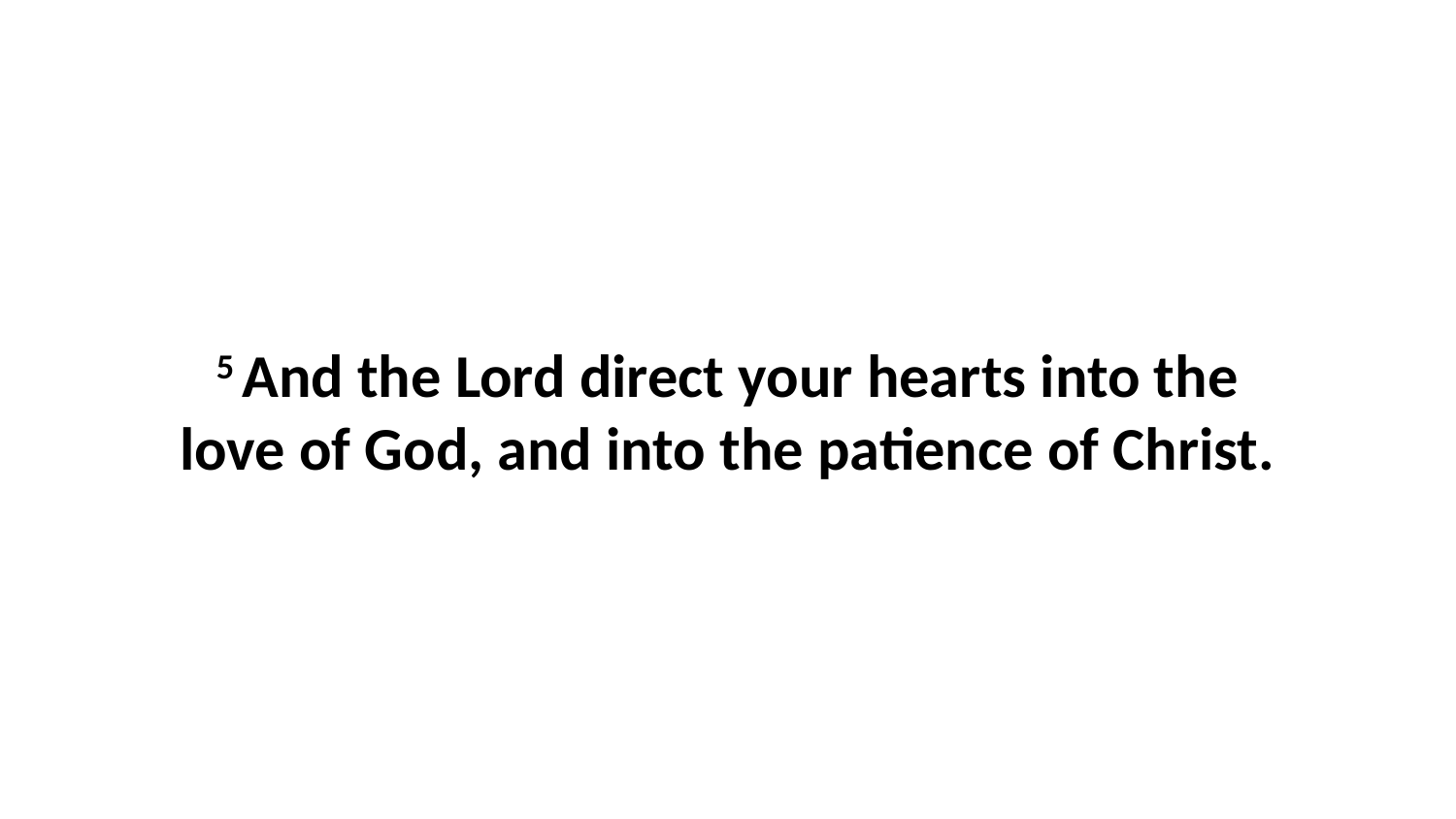

5 And the Lord direct your hearts into the love of God, and into the patience of Christ.